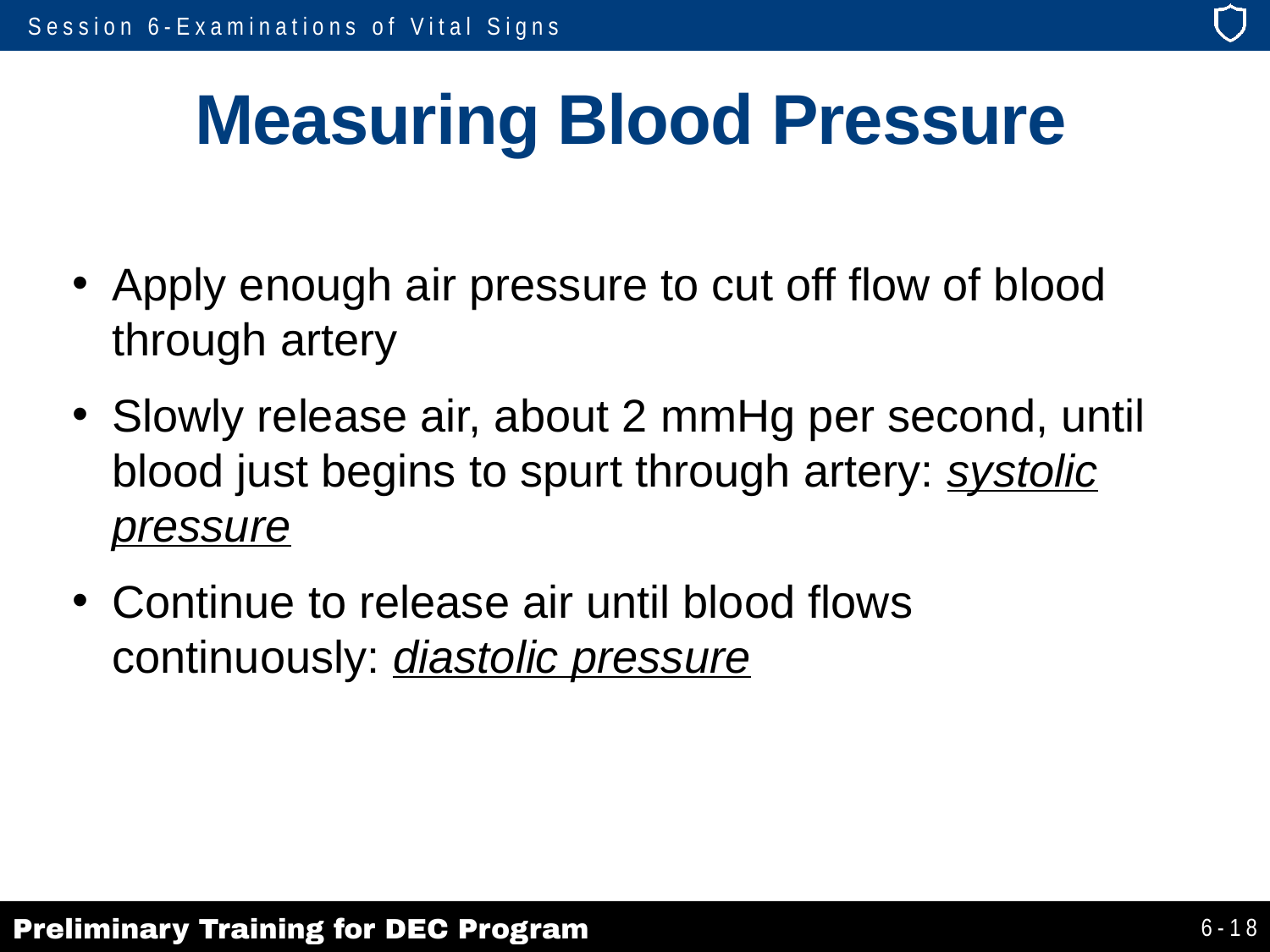

# Measuring Blood Pressure
Apply enough air pressure to cut off flow of blood through artery
Slowly release air, about 2 mmHg per second, until blood just begins to spurt through artery: systolic pressure
Continue to release air until blood flows continuously: diastolic pressure

6-18